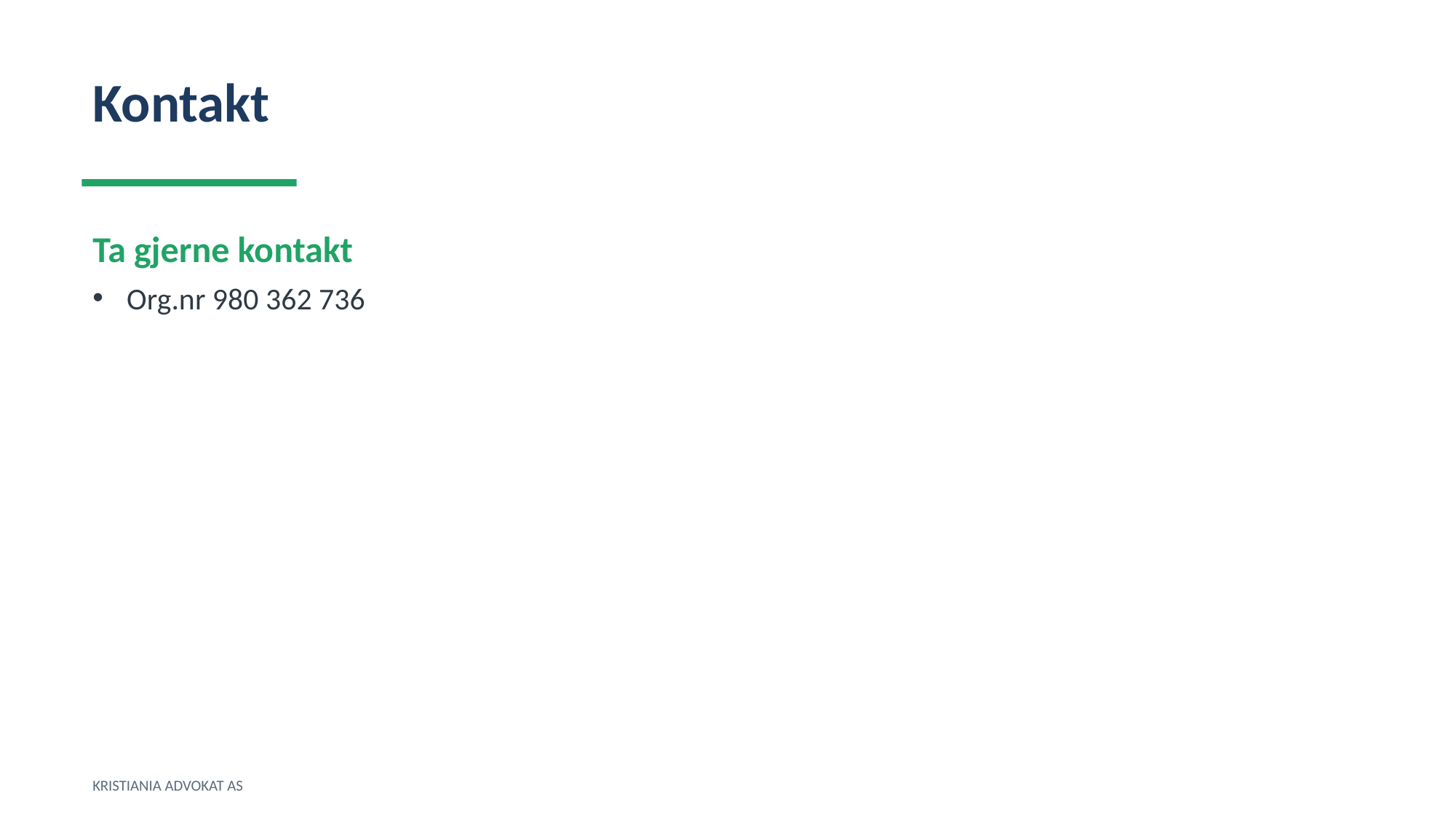

Kontakt

Ta gjerne kontakt
Org.nr 980 362 736
KRISTIANIA ADVOKAT AS